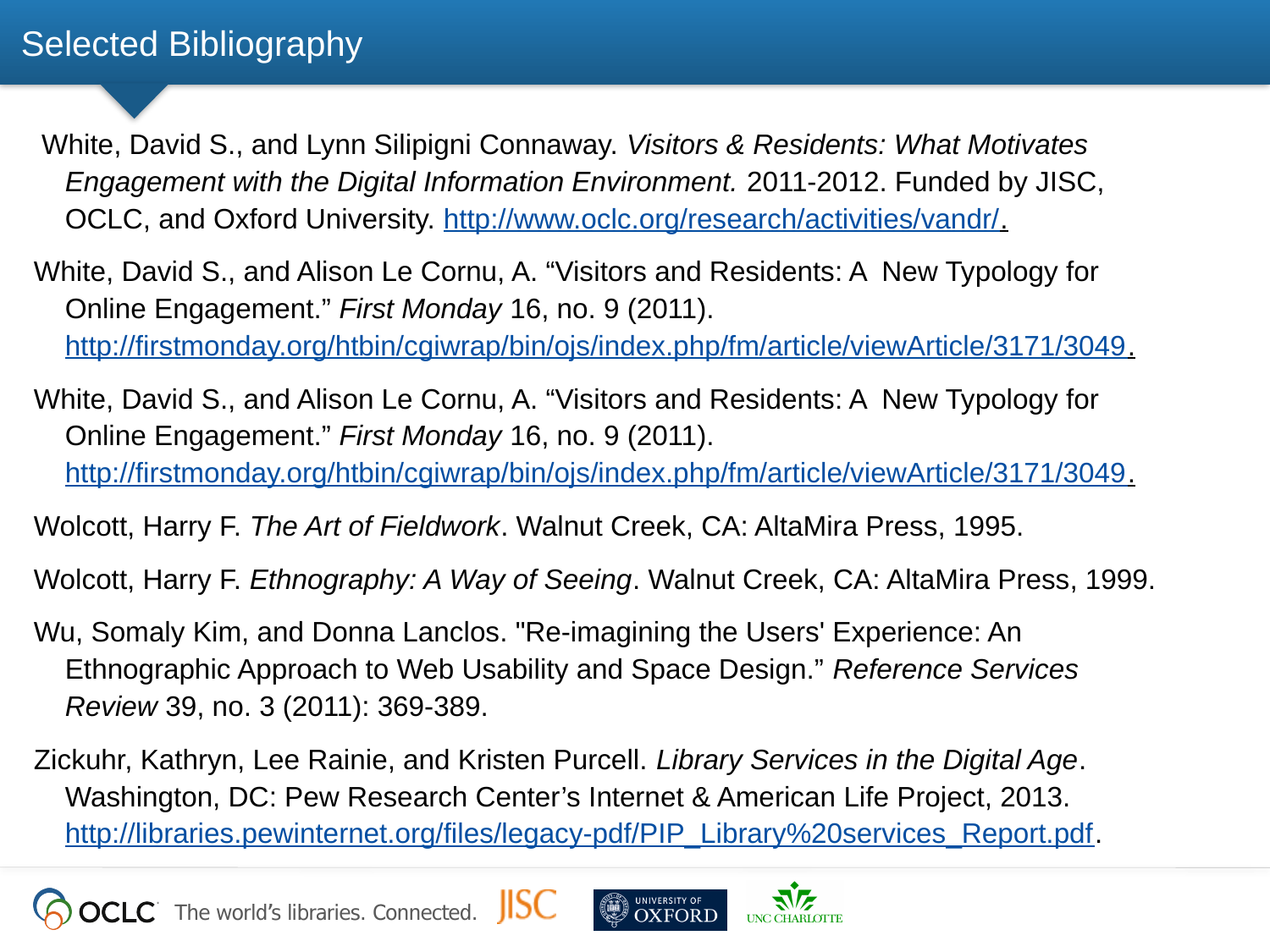

# Selected Bibliography
 White, David S., and Lynn Silipigni Connaway. Visitors & Residents: What Motivates Engagement with the Digital Information Environment. 2011-2012. Funded by JISC, OCLC, and Oxford University. http://www.oclc.org/research/activities/vandr/.
White, David S., and Alison Le Cornu, A. “Visitors and Residents: A  New Typology for Online Engagement.” First Monday 16, no. 9 (2011).  http://firstmonday.org/htbin/cgiwrap/bin/ojs/index.php/fm/article/viewArticle/3171/3049.
White, David S., and Alison Le Cornu, A. “Visitors and Residents: A  New Typology for Online Engagement.” First Monday 16, no. 9 (2011).  http://firstmonday.org/htbin/cgiwrap/bin/ojs/index.php/fm/article/viewArticle/3171/3049.
Wolcott, Harry F. The Art of Fieldwork. Walnut Creek, CA: AltaMira Press, 1995.
Wolcott, Harry F. Ethnography: A Way of Seeing. Walnut Creek, CA: AltaMira Press, 1999.
Wu, Somaly Kim, and Donna Lanclos. "Re-imagining the Users' Experience: An Ethnographic Approach to Web Usability and Space Design.” Reference Services Review 39, no. 3 (2011): 369-389.
Zickuhr, Kathryn, Lee Rainie, and Kristen Purcell. Library Services in the Digital Age. Washington, DC: Pew Research Center’s Internet & American Life Project, 2013. http://libraries.pewinternet.org/files/legacy-pdf/PIP_Library%20services_Report.pdf.